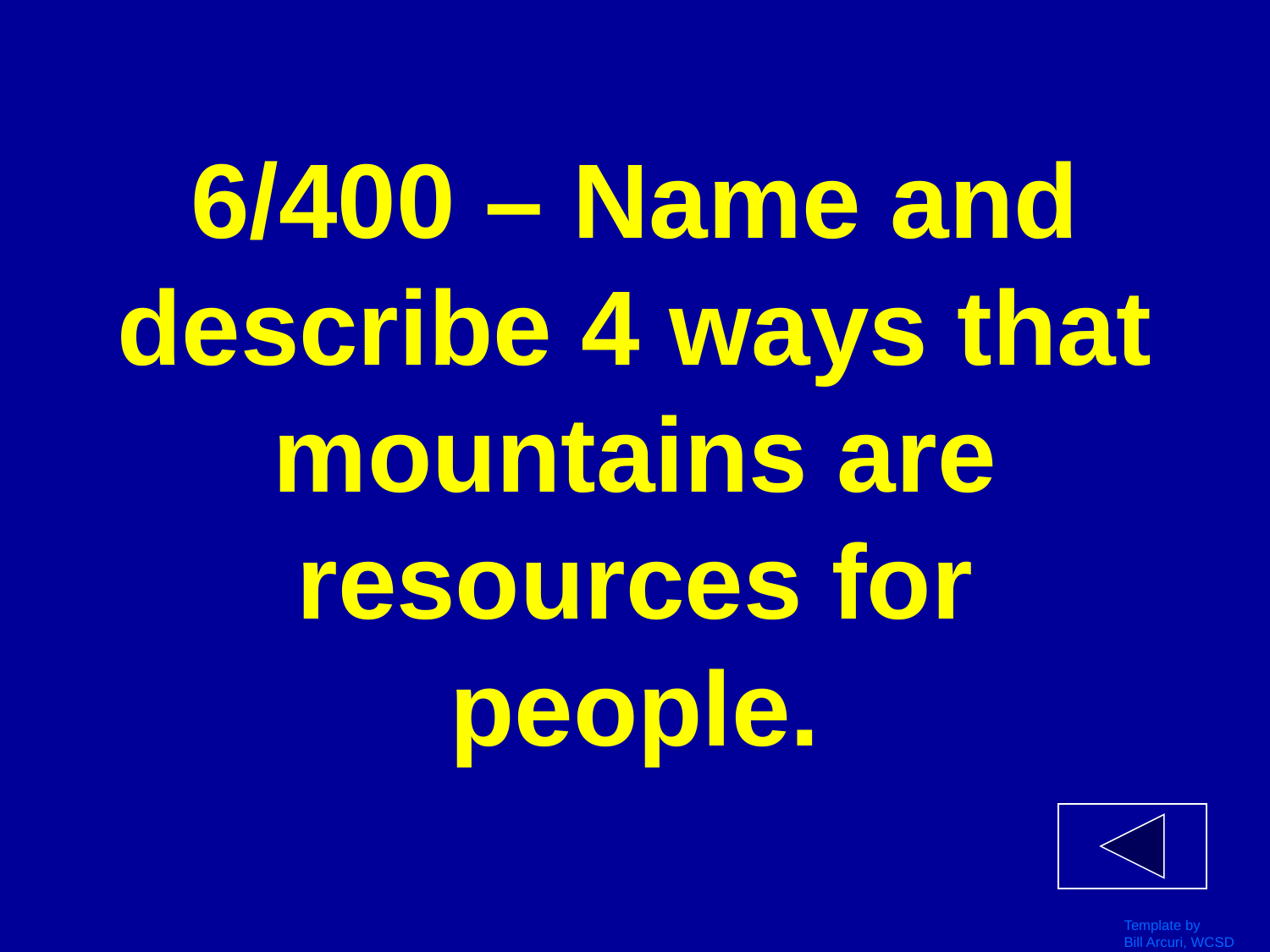

# 6/400 – Name and describe 4 ways that mountains are resources for people.

Template by
Bill Arcuri, WCSD